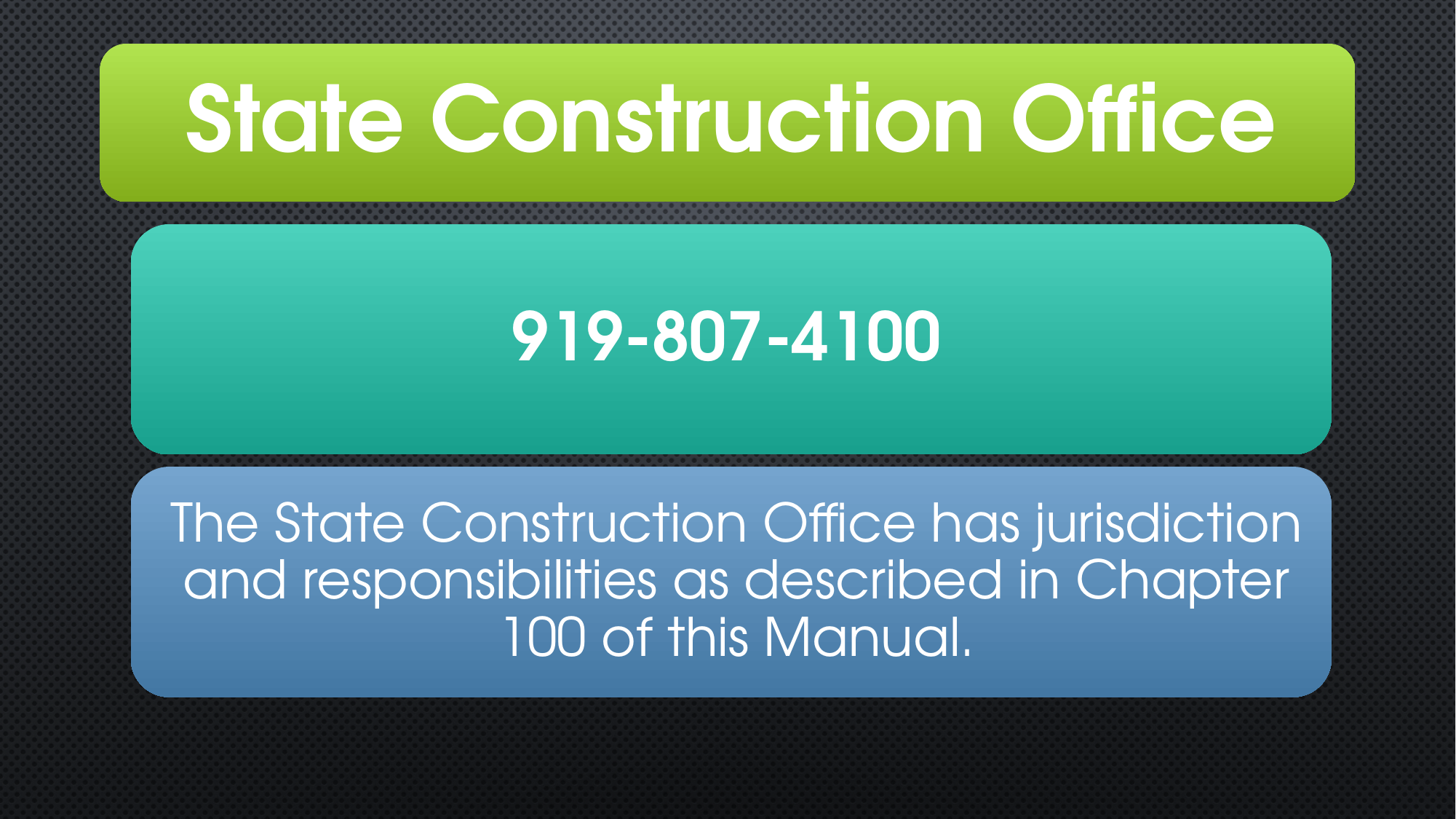

State Construction Office
919-807-4100
The State Construction Office has jurisdiction and responsibilities as described in Chapter 100 of this Manual.